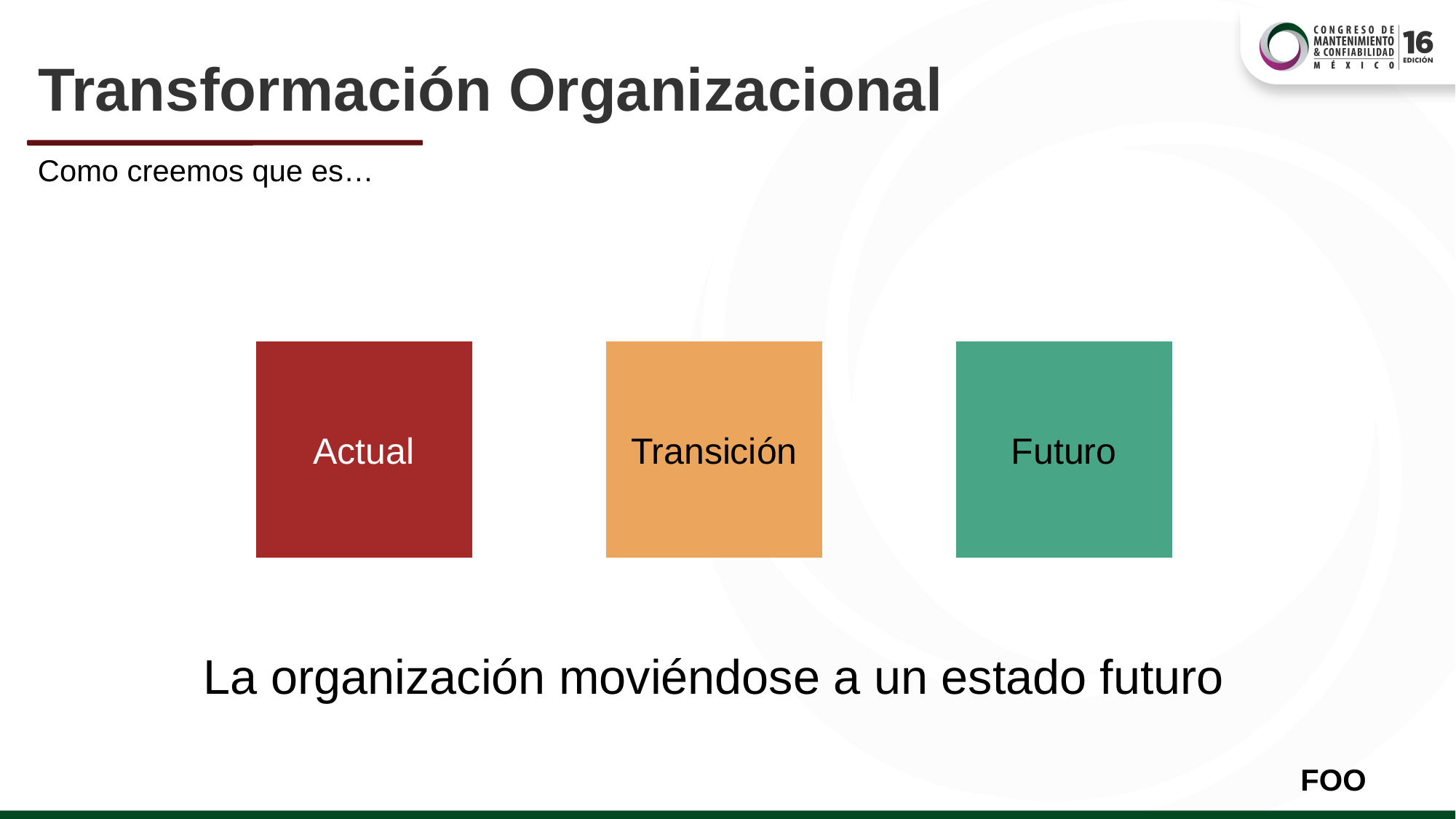

# Transformación Organizacional
Como creemos que es…
Actual
Transición
Futuro
La organización moviéndose a un estado futuro